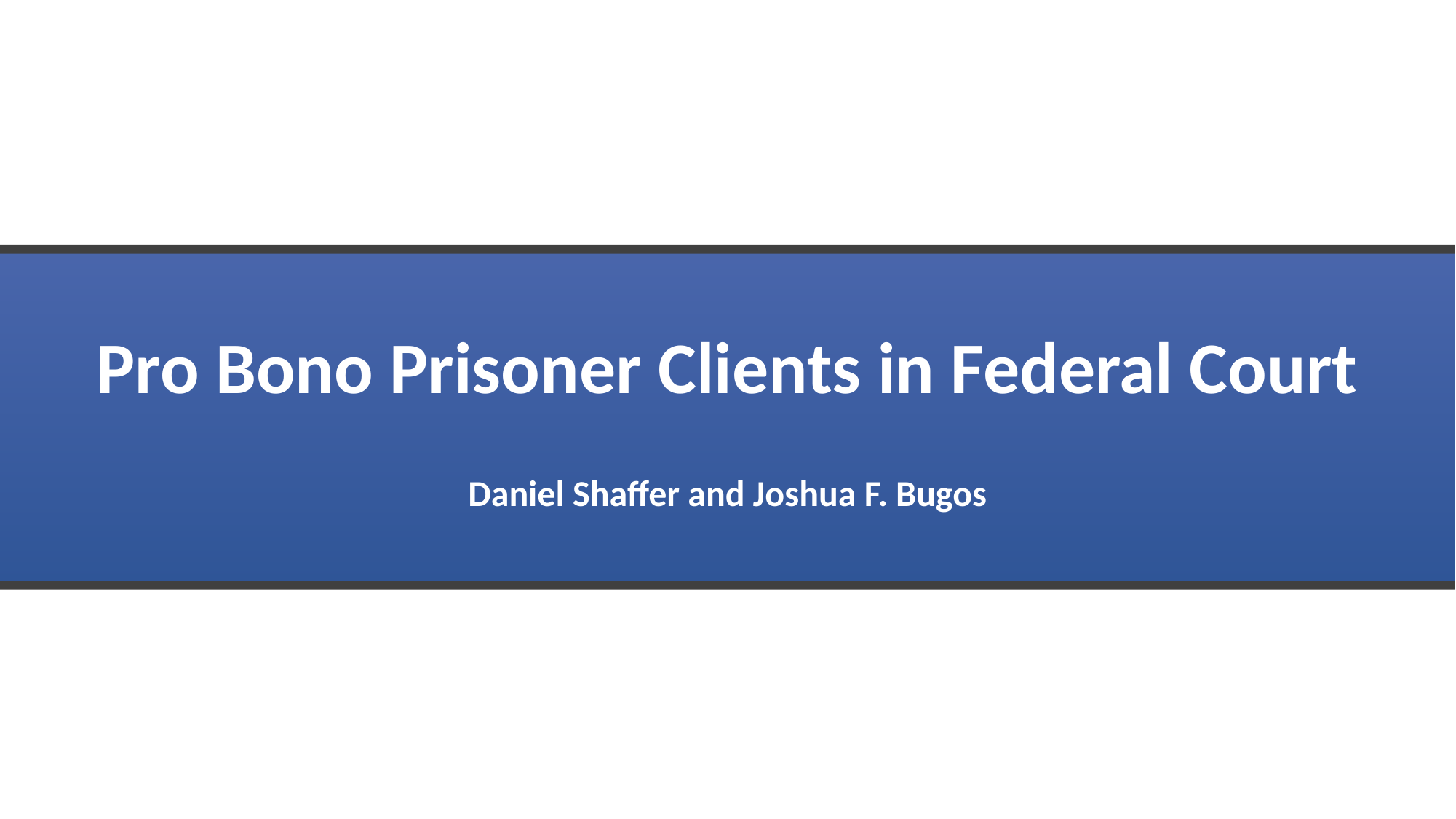

Pro Bono Prisoner Clients in Federal Court
Daniel Shaffer and Joshua F. Bugos